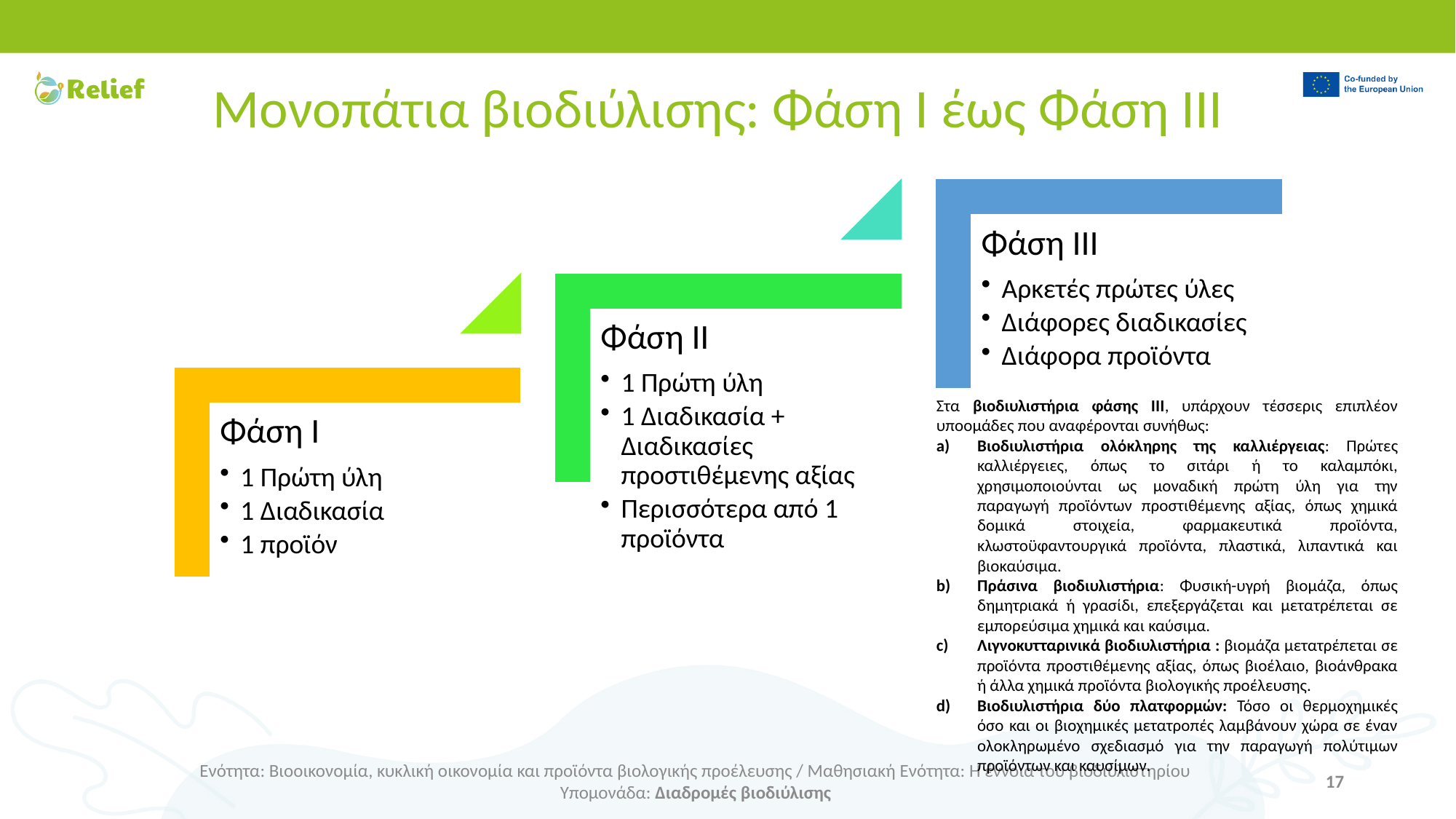

# Μονοπάτια βιοδιύλισης: Φάση Ι έως Φάση ΙΙΙ
Φάση Ι
1 Πρώτη ύλη
1 Διαδικασία
1 προϊόν
Φάση ΙΙ
1 Πρώτη ύλη
1 Διαδικασία + Διαδικασίες προστιθέμενης αξίας
Περισσότερα από 1 προϊόντα
Φάση III
Αρκετές πρώτες ύλες
Διάφορες διαδικασίες
Διάφορα προϊόντα
Στα βιοδιυλιστήρια φάσης ΙΙΙ, υπάρχουν τέσσερις επιπλέον υποομάδες που αναφέρονται συνήθως:
Βιοδιυλιστήρια ολόκληρης της καλλιέργειας: Πρώτες καλλιέργειες, όπως το σιτάρι ή το καλαμπόκι, χρησιμοποιούνται ως μοναδική πρώτη ύλη για την παραγωγή προϊόντων προστιθέμενης αξίας, όπως χημικά δομικά στοιχεία, φαρμακευτικά προϊόντα, κλωστοϋφαντουργικά προϊόντα, πλαστικά, λιπαντικά και βιοκαύσιμα.
Πράσινα βιοδιυλιστήρια: Φυσική-υγρή βιομάζα, όπως δημητριακά ή γρασίδι, επεξεργάζεται και μετατρέπεται σε εμπορεύσιμα χημικά και καύσιμα.
Λιγνοκυτταρινικά βιοδιυλιστήρια : βιομάζα μετατρέπεται σε προϊόντα προστιθέμενης αξίας, όπως βιοέλαιο, βιοάνθρακα ή άλλα χημικά προϊόντα βιολογικής προέλευσης.
Βιοδιυλιστήρια δύο πλατφορμών: Τόσο οι θερμοχημικές όσο και οι βιοχημικές μετατροπές λαμβάνουν χώρα σε έναν ολοκληρωμένο σχεδιασμό για την παραγωγή πολύτιμων προϊόντων και καυσίμων.
Ενότητα: Βιοοικονομία, κυκλική οικονομία και προϊόντα βιολογικής προέλευσης / Μαθησιακή Ενότητα: Η έννοια του βιοδιυλιστηρίου
Υπομονάδα: Διαδρομές βιοδιύλισης
17